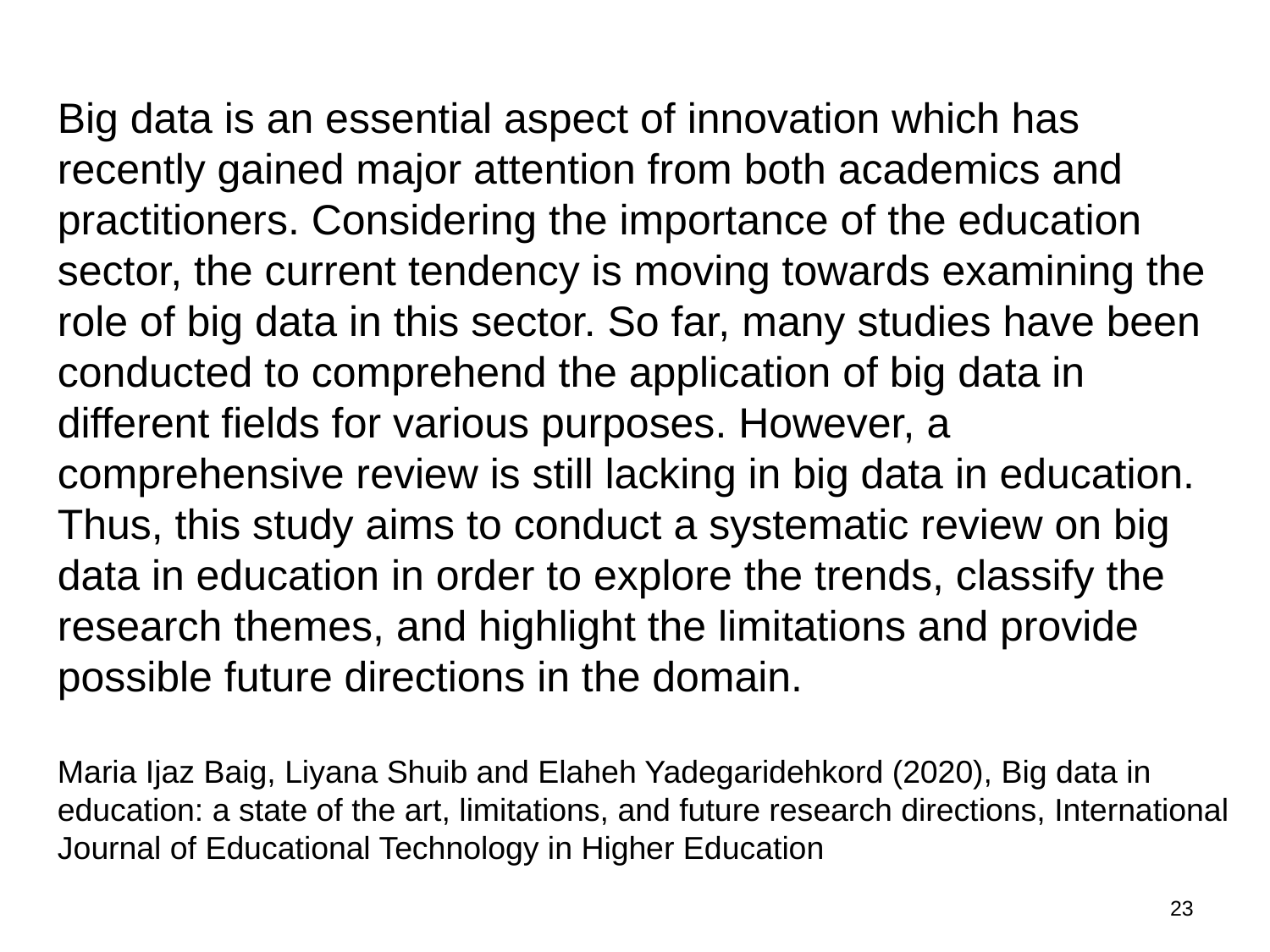

Big data is an essential aspect of innovation which has recently gained major attention from both academics and practitioners. Considering the importance of the education sector, the current tendency is moving towards examining the role of big data in this sector. So far, many studies have been conducted to comprehend the application of big data in different fields for various purposes. However, a comprehensive review is still lacking in big data in education. Thus, this study aims to conduct a systematic review on big data in education in order to explore the trends, classify the research themes, and highlight the limitations and provide possible future directions in the domain.

Maria Ijaz Baig, Liyana Shuib and Elaheh Yadegaridehkord (2020), Big data in education: a state of the art, limitations, and future research directions, International Journal of Educational Technology in Higher Education

23